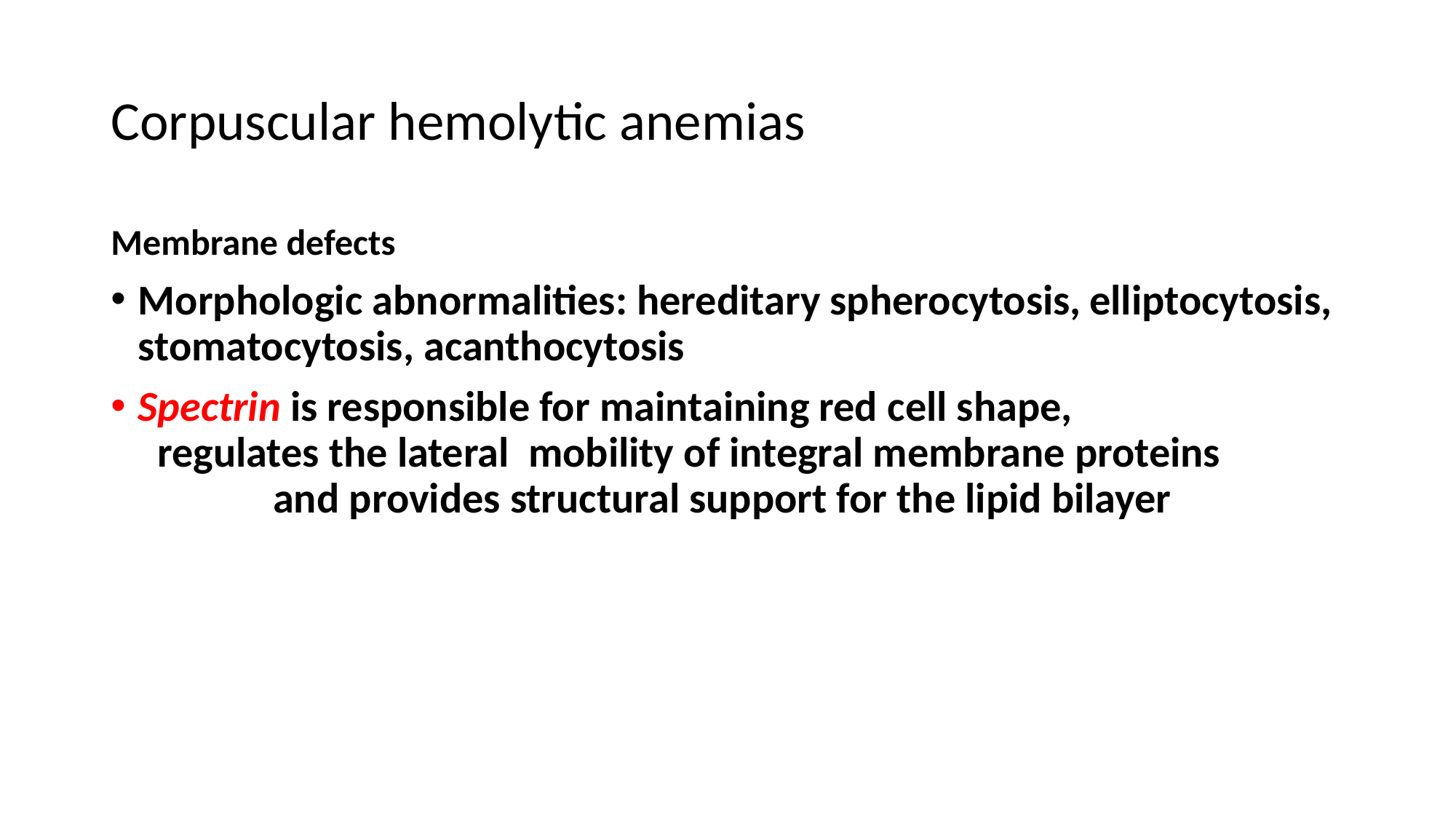

# Corpuscular hemolytic anemias
Membrane defects
Morphologic abnormalities: hereditary spherocytosis, elliptocytosis, stomatocytosis, acanthocytosis
Spectrin is responsible for maintaining red cell shape,                               regulates the lateral  mobility of integral membrane proteins                           and provides structural support for the lipid bilayer